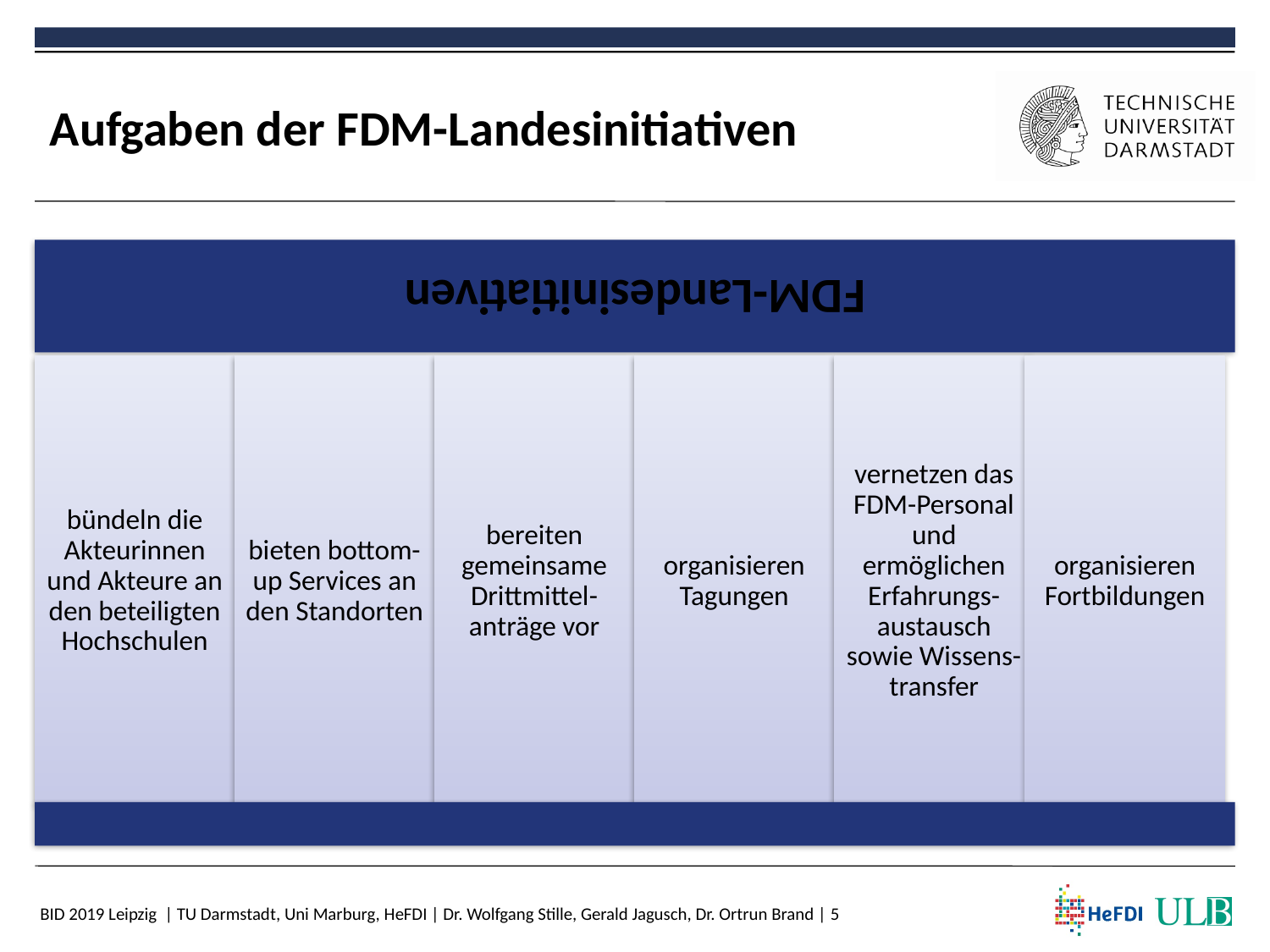

# Aufgaben der FDM-Landesinitiativen
FDM-Landesinitiativen
bündeln die Akteurinnen und Akteure an den beteiligten Hochschulen
bieten bottom-up Services an den Standorten
bereiten gemeinsame Drittmittel-anträge vor
organisieren Tagungen
vernetzen das FDM-Personal und ermöglichen Erfahrungs-austausch sowie Wissens-transfer
organisieren Fortbildungen